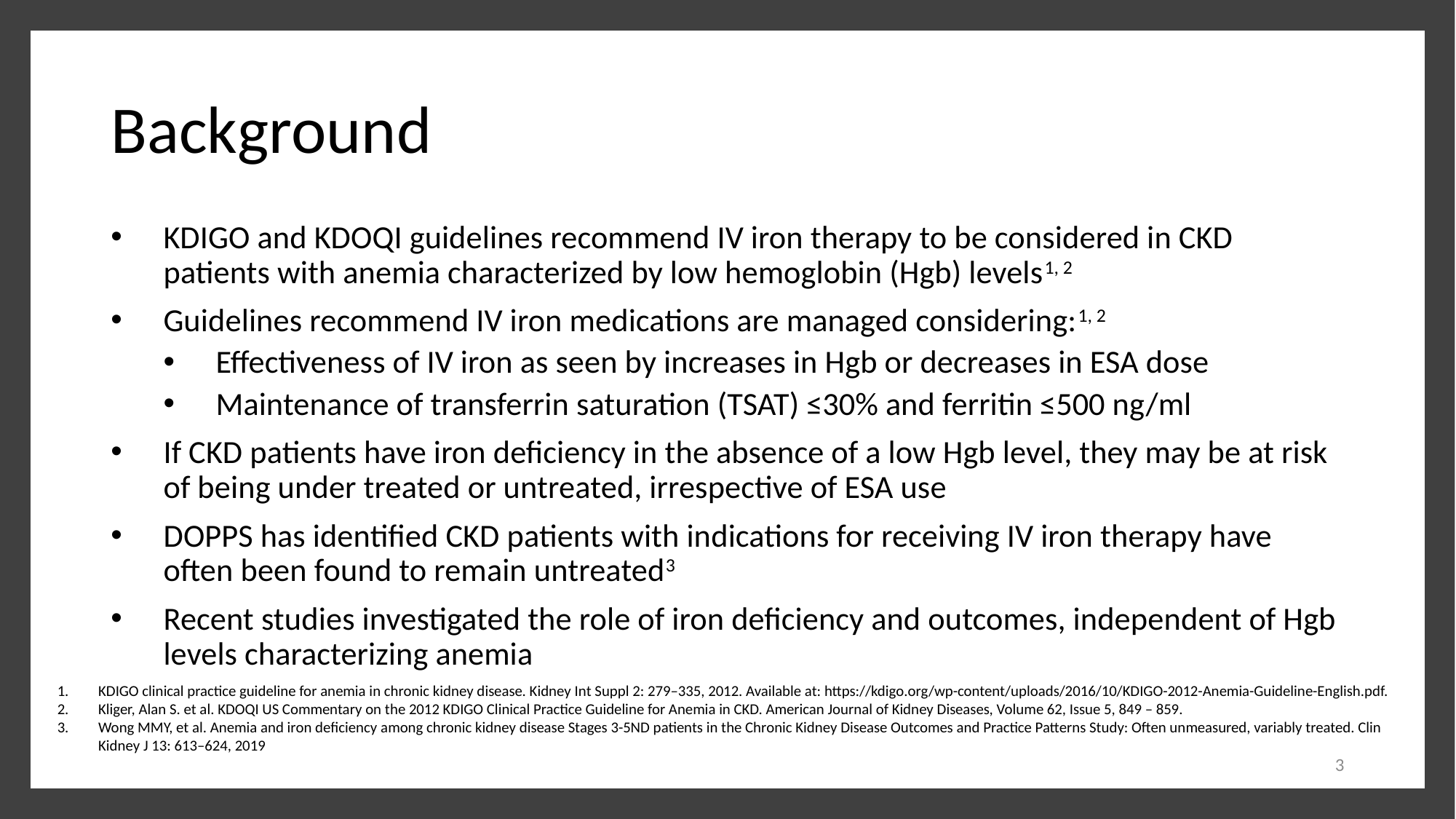

# Background
KDIGO and KDOQI guidelines recommend IV iron therapy to be considered in CKD patients with anemia characterized by low hemoglobin (Hgb) levels1, 2
Guidelines recommend IV iron medications are managed considering:1, 2
Effectiveness of IV iron as seen by increases in Hgb or decreases in ESA dose
Maintenance of transferrin saturation (TSAT) ≤30% and ferritin ≤500 ng/ml
If CKD patients have iron deficiency in the absence of a low Hgb level, they may be at risk of being under treated or untreated, irrespective of ESA use
DOPPS has identified CKD patients with indications for receiving IV iron therapy have often been found to remain untreated3
Recent studies investigated the role of iron deficiency and outcomes, independent of Hgb levels characterizing anemia
KDIGO clinical practice guideline for anemia in chronic kidney disease. Kidney Int Suppl 2: 279–335, 2012. Available at: https://kdigo.org/wp-content/uploads/2016/10/KDIGO-2012-Anemia-Guideline-English.pdf.
Kliger, Alan S. et al. KDOQI US Commentary on the 2012 KDIGO Clinical Practice Guideline for Anemia in CKD. American Journal of Kidney Diseases, Volume 62, Issue 5, 849 – 859.
Wong MMY, et al. Anemia and iron deficiency among chronic kidney disease Stages 3-5ND patients in the Chronic Kidney Disease Outcomes and Practice Patterns Study: Often unmeasured, variably treated. Clin Kidney J 13: 613–624, 2019

3